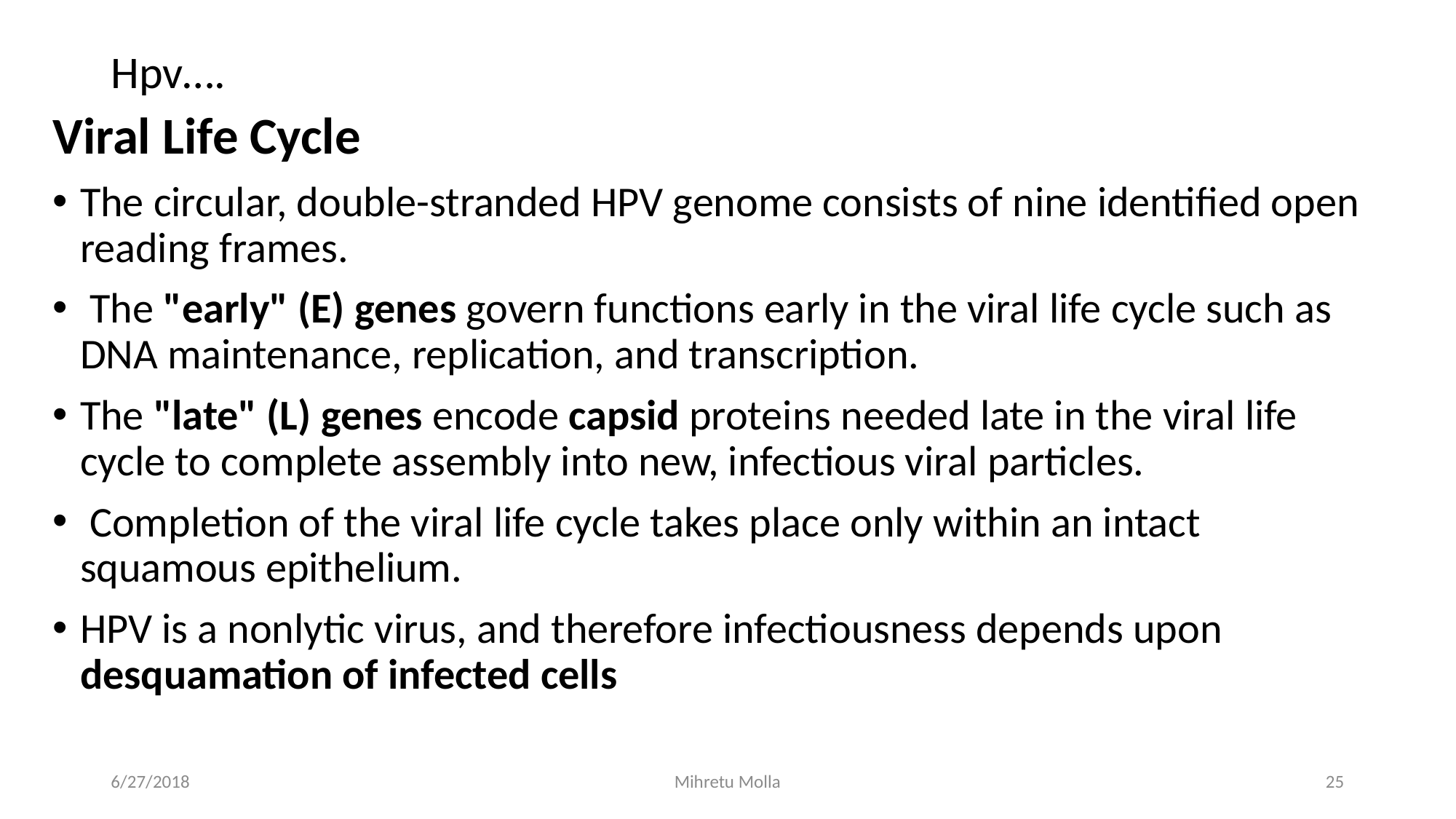

# Hpv….
Viral Life Cycle
The circular, double-stranded HPV genome consists of nine identified open reading frames.
 The "early" (E) genes govern functions early in the viral life cycle such as DNA maintenance, replication, and transcription.
The "late" (L) genes encode capsid proteins needed late in the viral life cycle to complete assembly into new, infectious viral particles.
 Completion of the viral life cycle takes place only within an intact squamous epithelium.
HPV is a nonlytic virus, and therefore infectiousness depends upon desquamation of infected cells

6/27/2018
Mihretu Molla
25